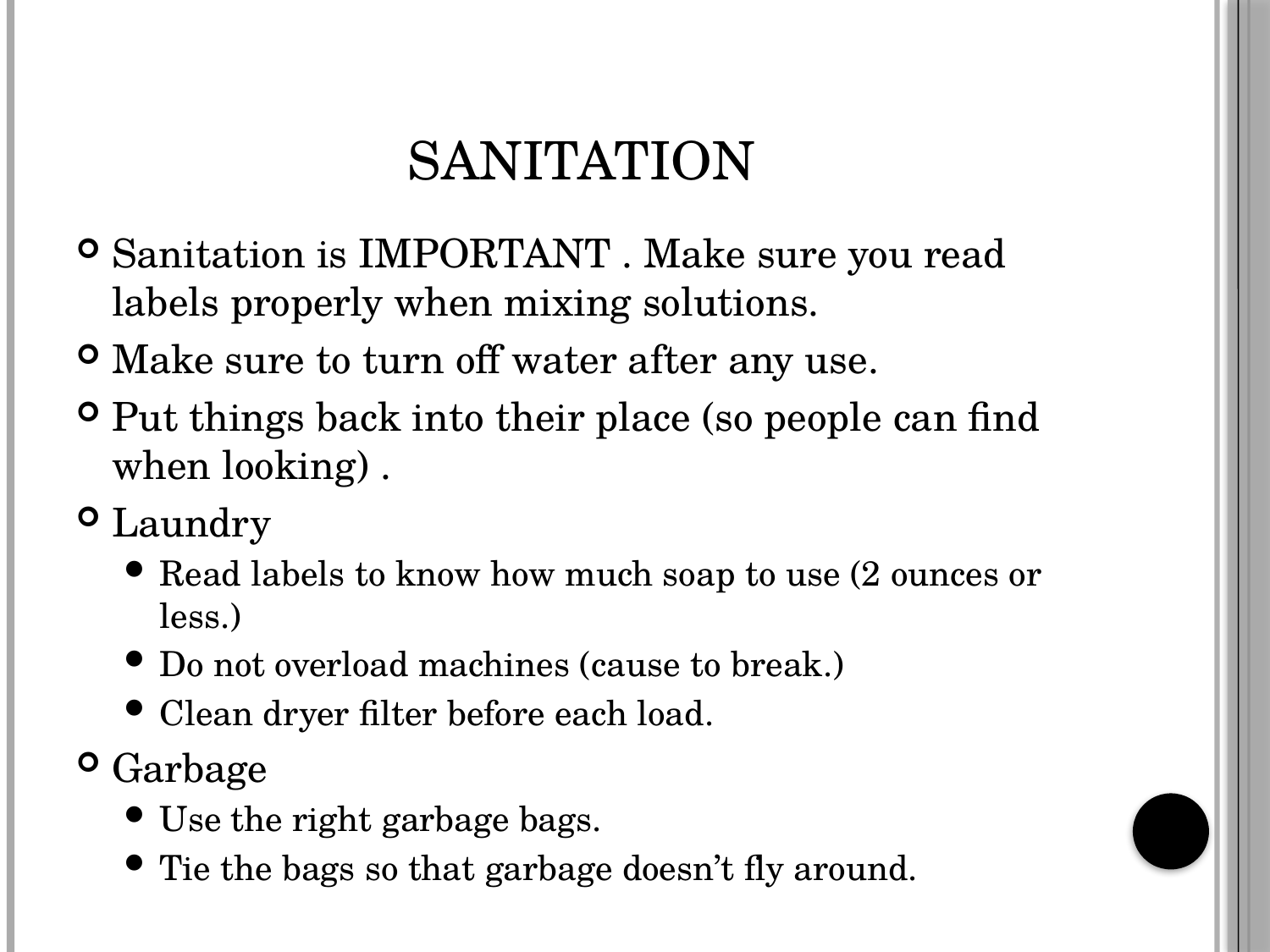

# Sanitation
Sanitation is IMPORTANT . Make sure you read labels properly when mixing solutions.
Make sure to turn off water after any use.
Put things back into their place (so people can find when looking) .
Laundry
Read labels to know how much soap to use (2 ounces or less.)
Do not overload machines (cause to break.)
Clean dryer filter before each load.
Garbage
Use the right garbage bags.
Tie the bags so that garbage doesn’t fly around.